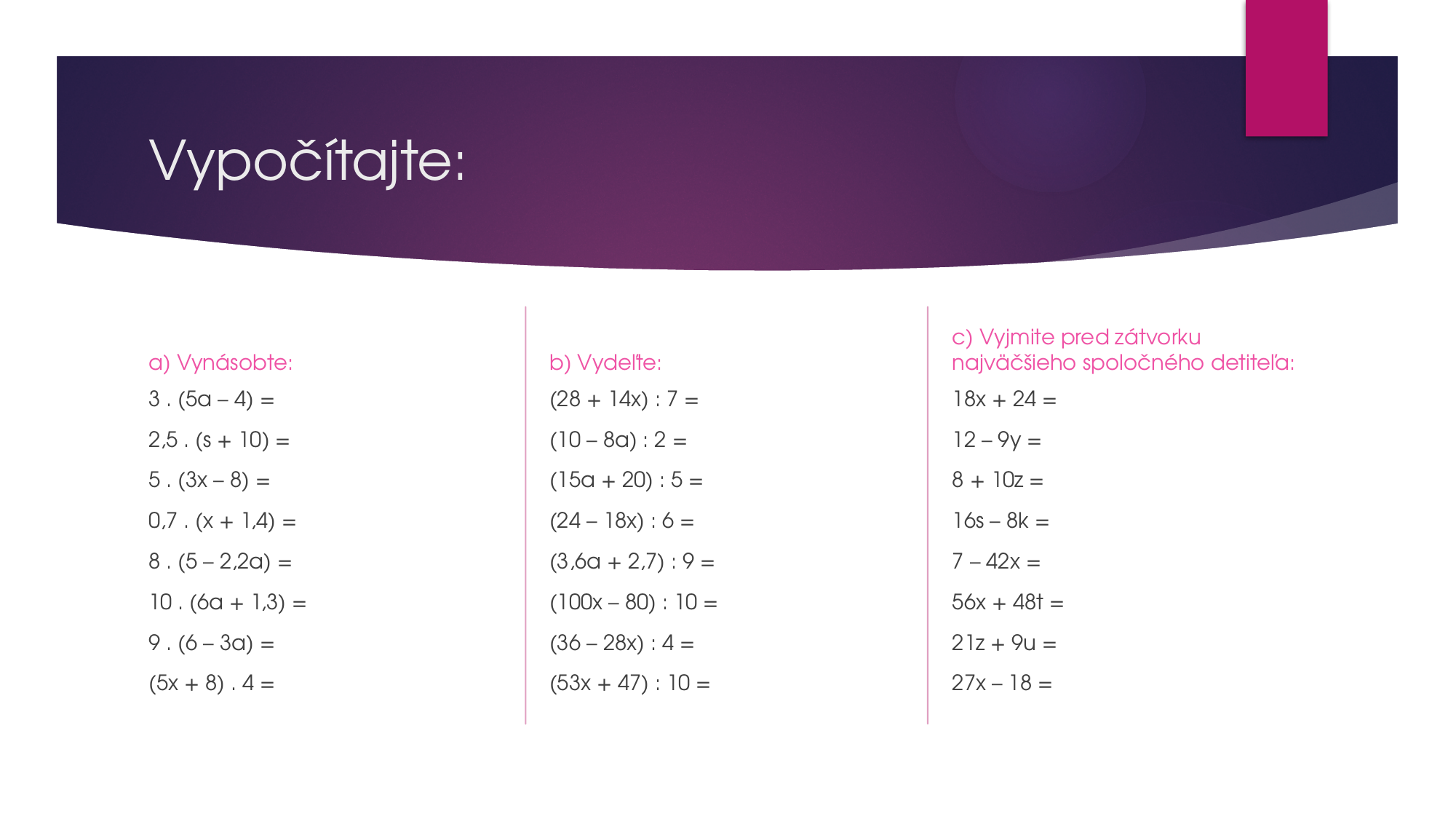

# Vypočítajte:
b) Vydeľte:
c) Vyjmite pred zátvorku najväčšieho spoločného detiteľa:
a) Vynásobte:
18x + 24 =
12 – 9y =
8 + 10z =
16s – 8k =
7 – 42x =
56x + 48t =
21z + 9u =
27x – 18 =
(28 + 14x) : 7 =
(10 – 8a) : 2 =
(15a + 20) : 5 =
(24 – 18x) : 6 =
(3,6a + 2,7) : 9 =
(100x – 80) : 10 =
(36 – 28x) : 4 =
(53x + 47) : 10 =
3 . (5a – 4) =
2,5 . (s + 10) =
5 . (3x – 8) =
0,7 . (x + 1,4) =
8 . (5 – 2,2a) =
10 . (6a + 1,3) =
9 . (6 – 3a) =
(5x + 8) . 4 =